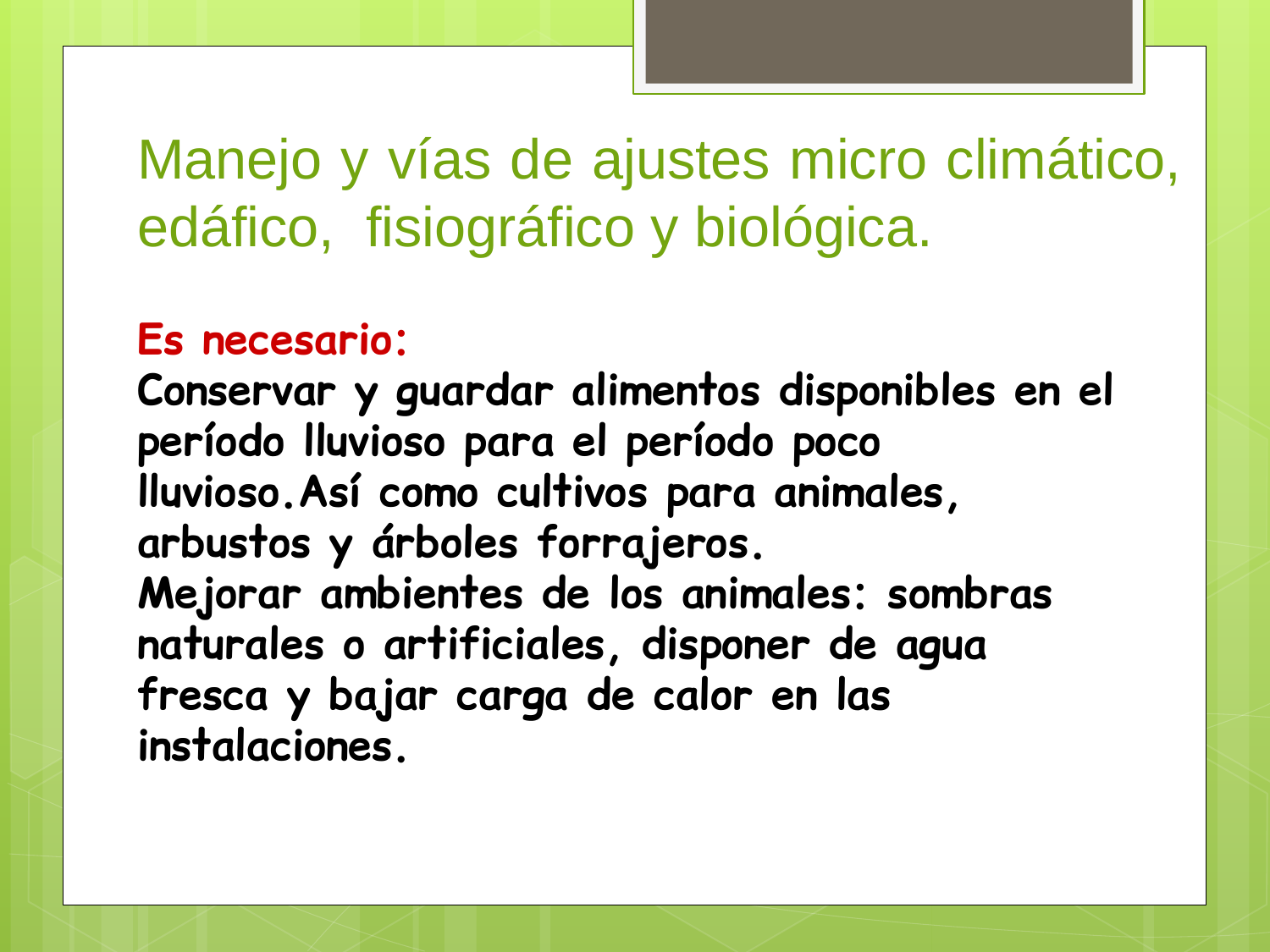

Manejo y vías de ajustes micro climático, edáfico,  fisiográfico y biológica.
Es necesario:
Conservar y guardar alimentos disponibles en el período lluvioso para el período poco lluvioso.Así como cultivos para animales, arbustos y árboles forrajeros.
Mejorar ambientes de los animales: sombras naturales o artificiales, disponer de agua fresca y bajar carga de calor en las instalaciones.